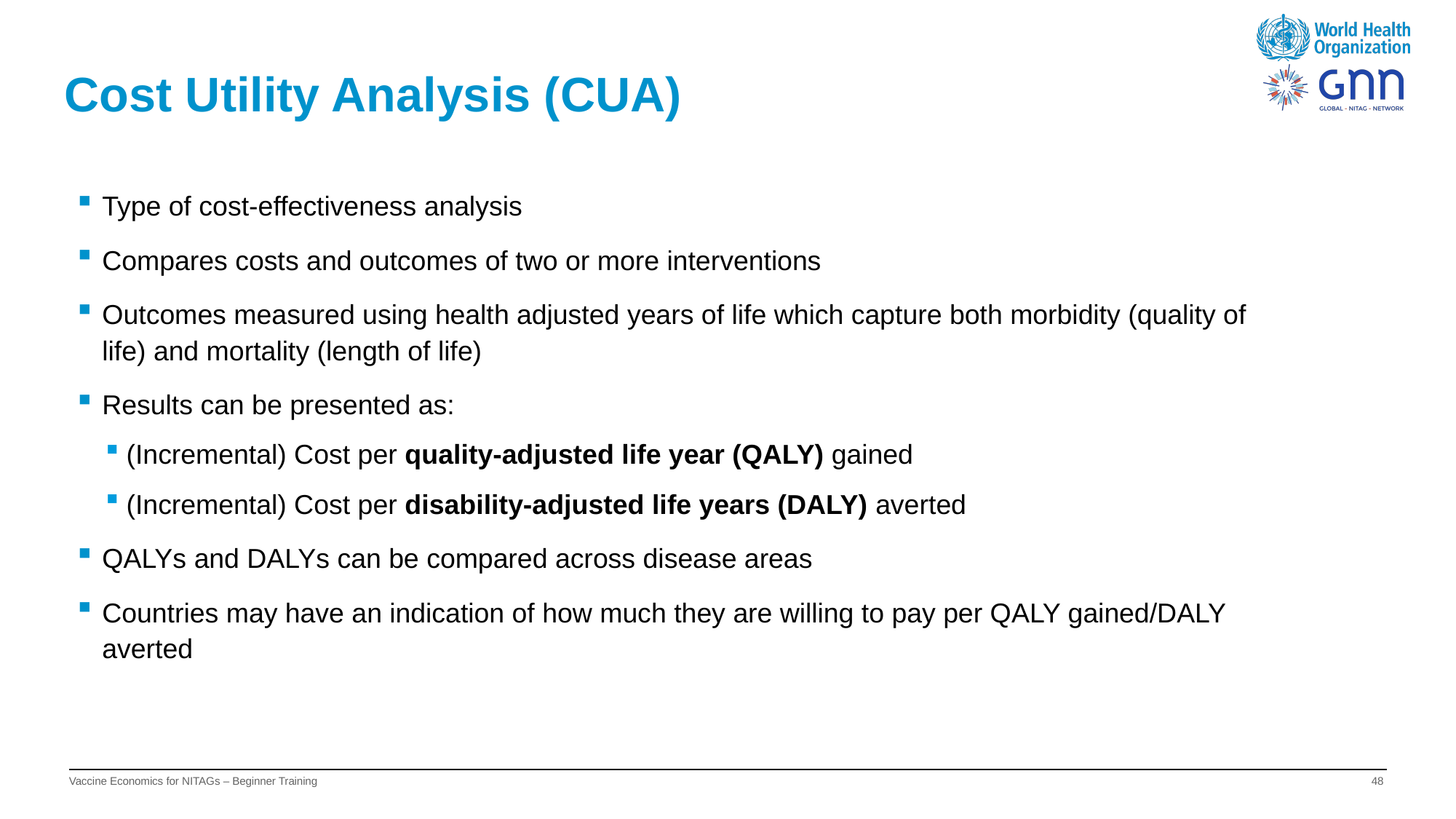

# Cost Utility Analysis (CUA)
Type of cost-effectiveness analysis​
Compares costs and outcomes of two or more interventions
Outcomes measured using health adjusted years of life which capture both morbidity (quality of life) and mortality (length of life)
Results can be presented as:
(Incremental) Cost per quality-adjusted life year (QALY) gained
(Incremental) Cost per disability-adjusted life years (DALY)​ averted
QALYs and DALYs can be compared across disease areas
Countries may have an indication of how much they are willing to pay per QALY gained/DALY averted
Vaccine Economics for NITAGs – Beginner Training
48